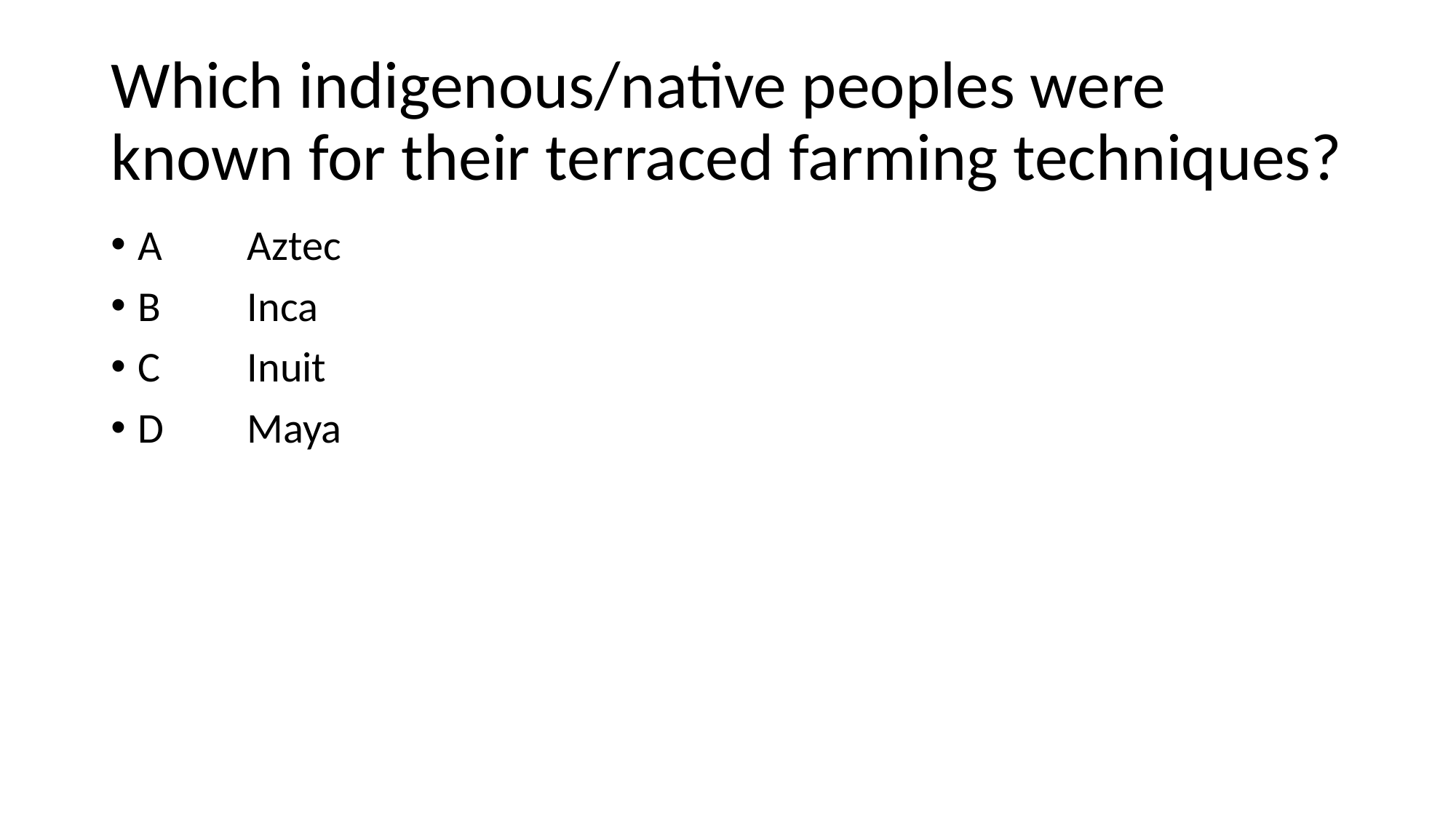

# Which indigenous/native peoples were known for their terraced farming techniques?
A	Aztec
B	Inca
C	Inuit
D	Maya